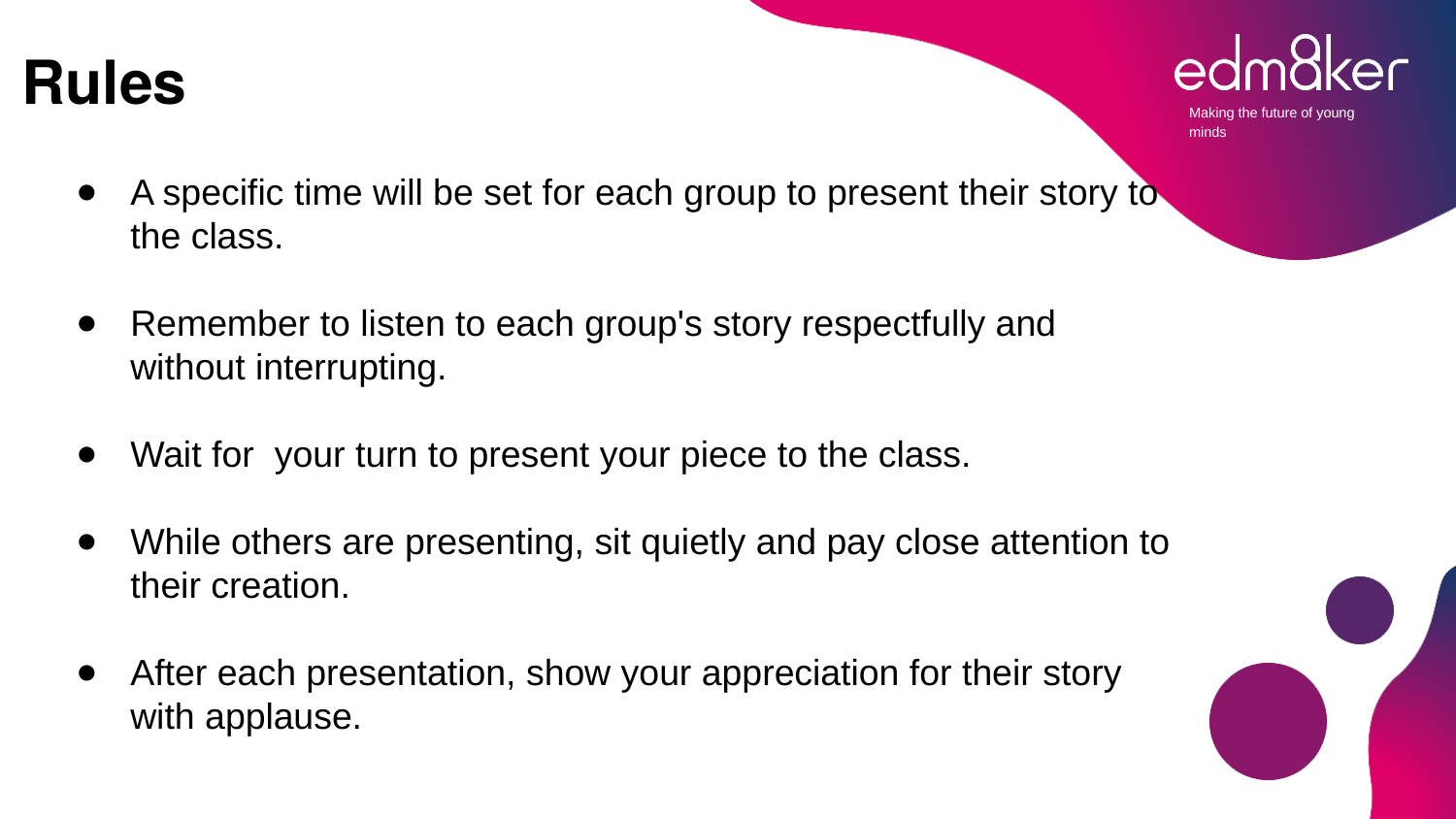

# Rules
A specific time will be set for each group to present their story to the class.

Remember to listen to each group's story respectfully and without interrupting.

Wait for  your turn to present your piece to the class.

While others are presenting, sit quietly and pay close attention to their creation.

After each presentation, show your appreciation for their story with applause.